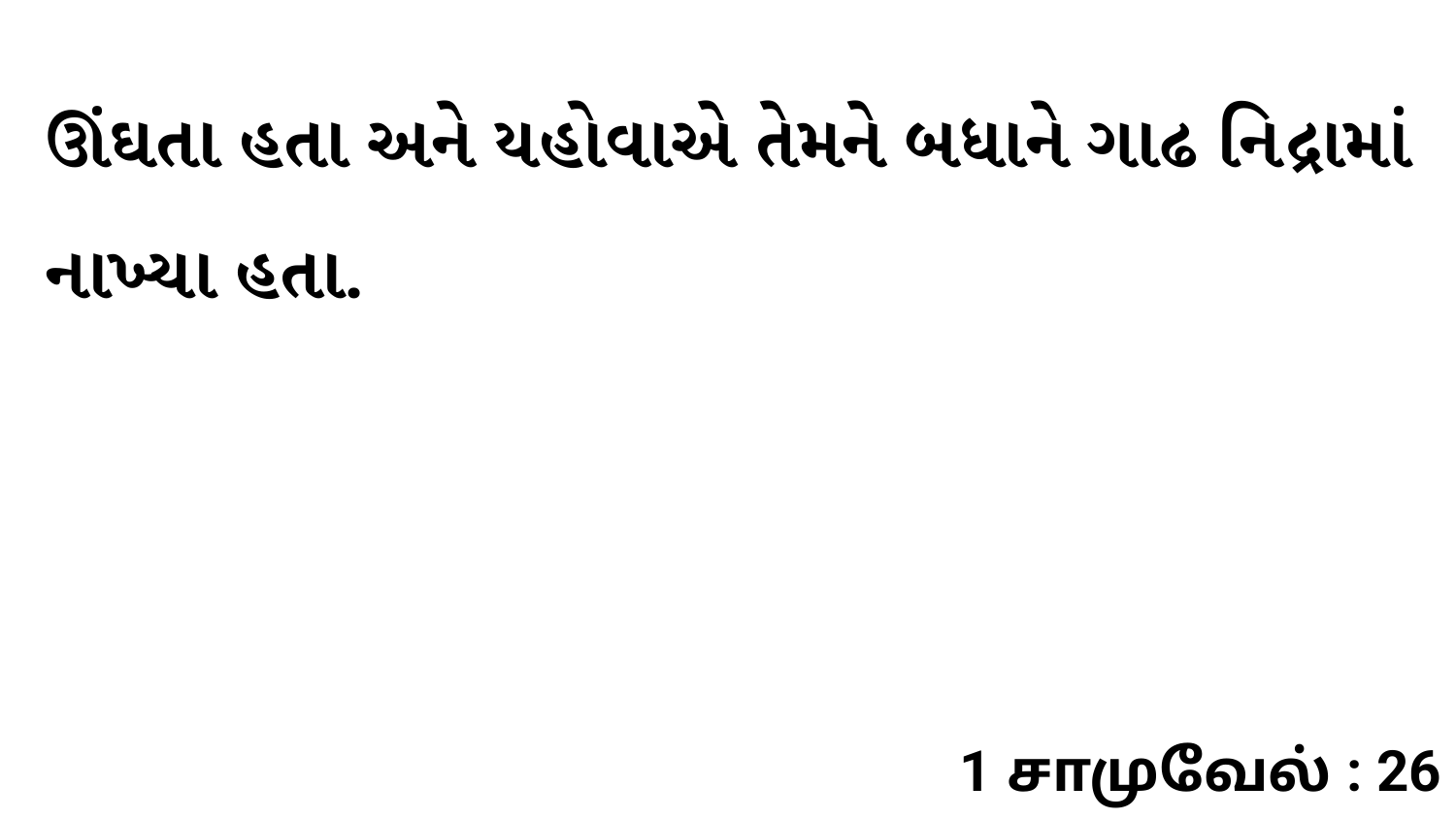

ઊંઘતા હતા અને યહોવાએ તેમને બધાને ગાઢ નિદ્રામાં નાખ્યા હતા.
1 சாமுவேல் : 26